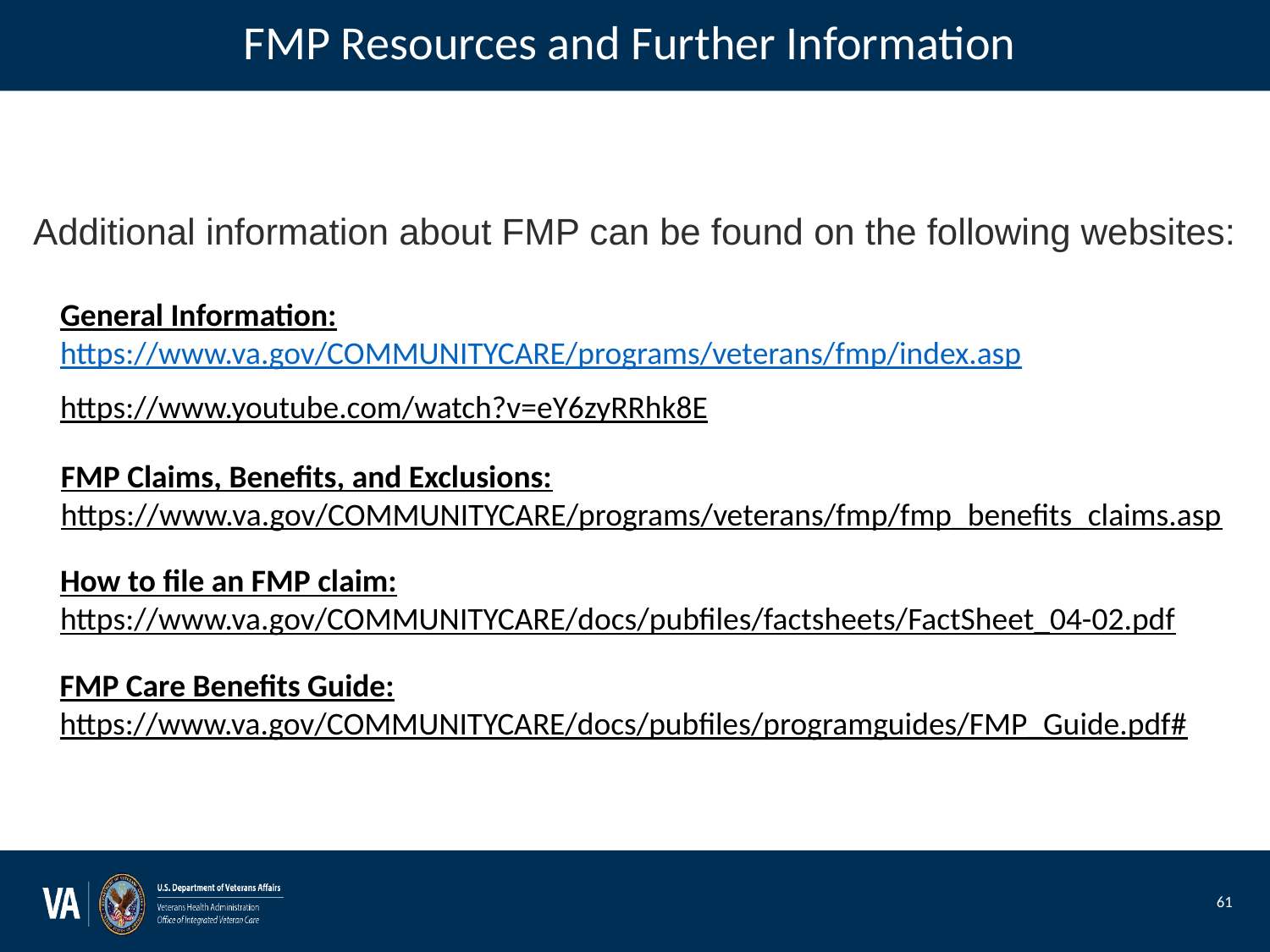

# FMP Resources and Further Information
Additional information about FMP can be found on the following websites:

General Information:
https://www.va.gov/COMMUNITYCARE/programs/veterans/fmp/index.asp

https://www.youtube.com/watch?v=eY6zyRRhk8E

FMP Claims, Benefits, and Exclusions:
https://www.va.gov/COMMUNITYCARE/programs/veterans/fmp/fmp_benefits_claims.asp
How to file an FMP claim:
https://www.va.gov/COMMUNITYCARE/docs/pubfiles/factsheets/FactSheet_04-02.pdf
FMP Care Benefits Guide:
https://www.va.gov/COMMUNITYCARE/docs/pubfiles/programguides/FMP_Guide.pdf#